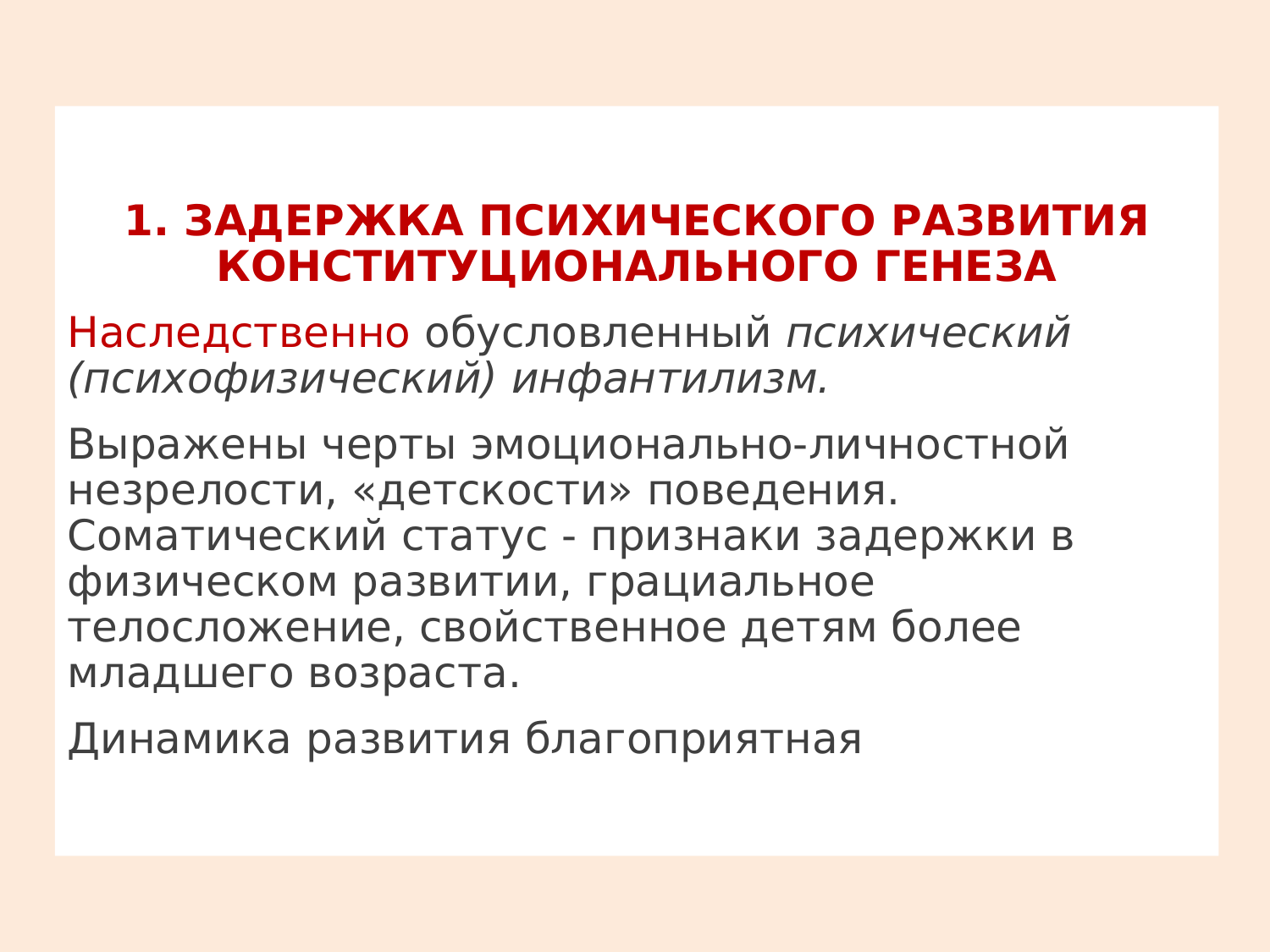

1. ЗАДЕРЖКА ПСИХИЧЕСКОГО РАЗВИТИЯ КОНСТИТУЦИОНАЛЬНОГО ГЕНЕЗА
Наследственно обусловленный психический (психофизический) инфантилизм.
Выражены черты эмоционально-личностной незрелости, «детскости» поведения. Соматический статус - признаки задержки в физическом развитии, грациальное телосложение, свойственное детям более младшего возраста.
Динамика развития благоприятная